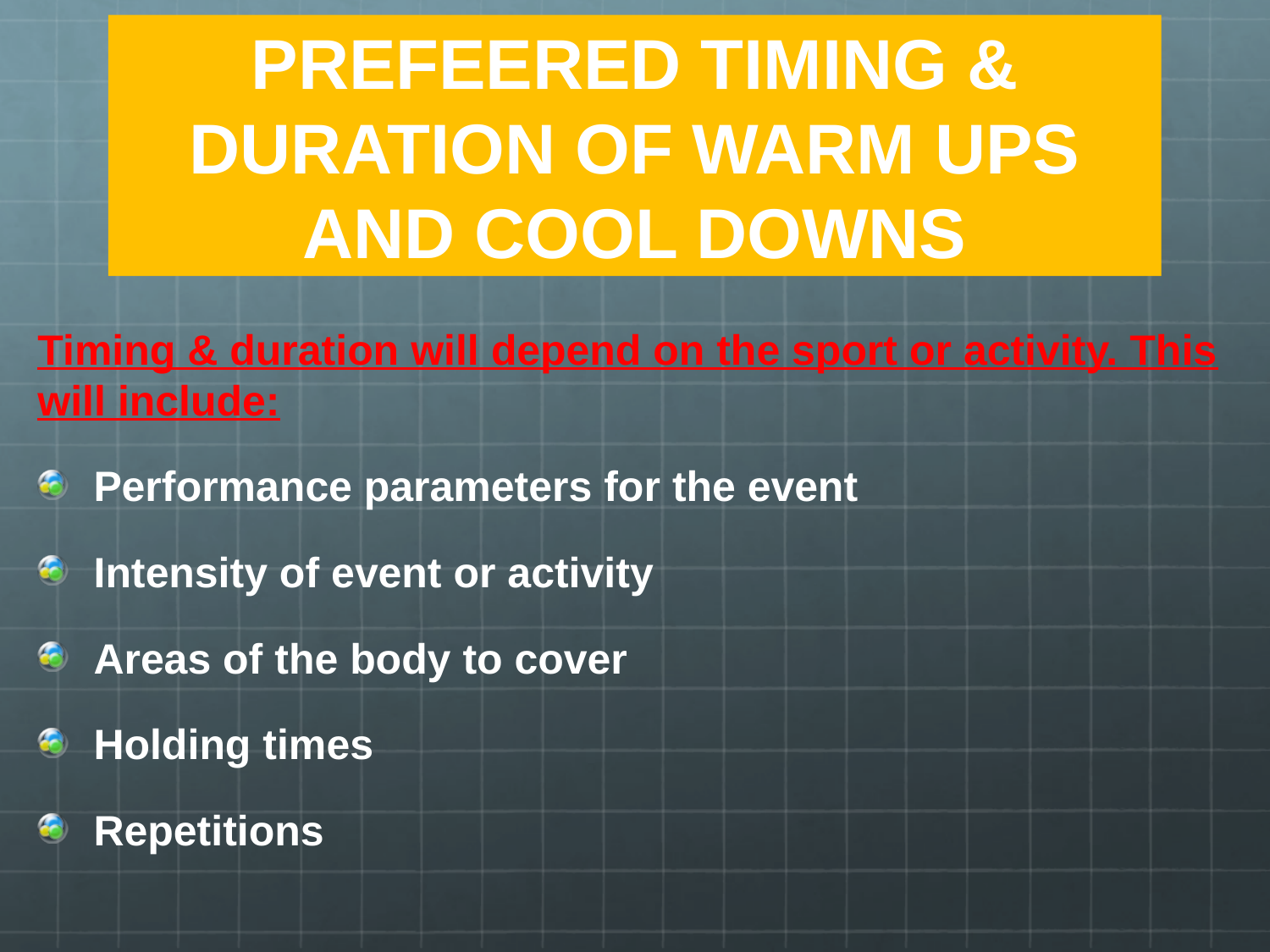

# PREFEERED TIMING & DURATION OF WARM UPS AND COOL DOWNS
Timing & duration will depend on the sport or activity. This will include:
Performance parameters for the event
Intensity of event or activity
Areas of the body to cover
Holding times
Repetitions